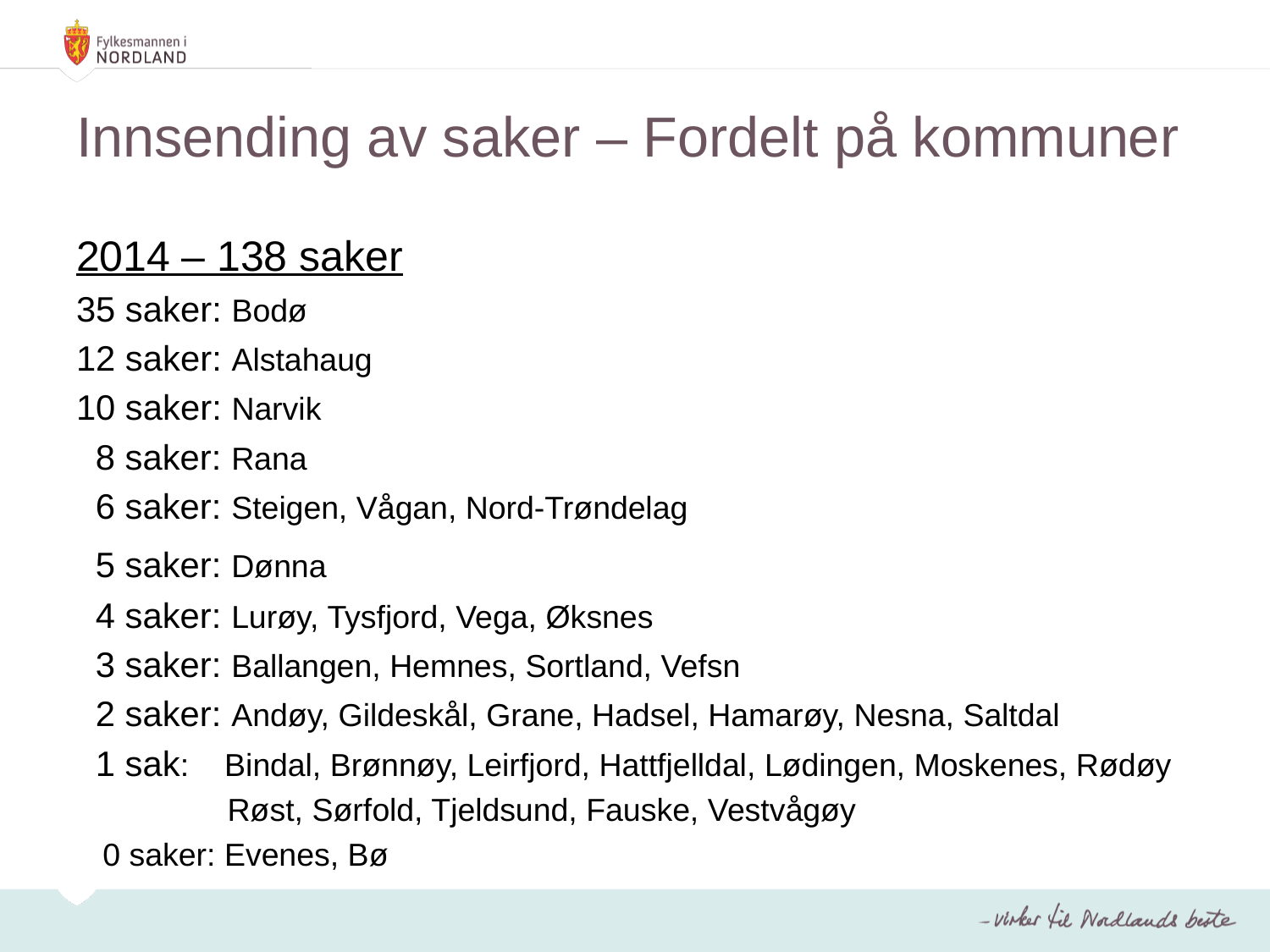

# Innsending av saker – Fordelt på kommuner
2014 – 138 saker
35 saker: Bodø
12 saker: Alstahaug
10 saker: Narvik
  8 saker: Rana
  6 saker: Steigen, Vågan, Nord-Trøndelag
  5 saker: Dønna
  4 saker: Lurøy, Tysfjord, Vega, Øksnes
  3 saker: Ballangen, Hemnes, Sortland, Vefsn
  2 saker: Andøy, Gildeskål, Grane, Hadsel, Hamarøy, Nesna, Saltdal
  1 sak:    Bindal, Brønnøy, Leirfjord, Hattfjelldal, Lødingen, Moskenes, Rødøy
                 Røst, Sørfold, Tjeldsund, Fauske, Vestvågøy
   0 saker: Evenes, Bø